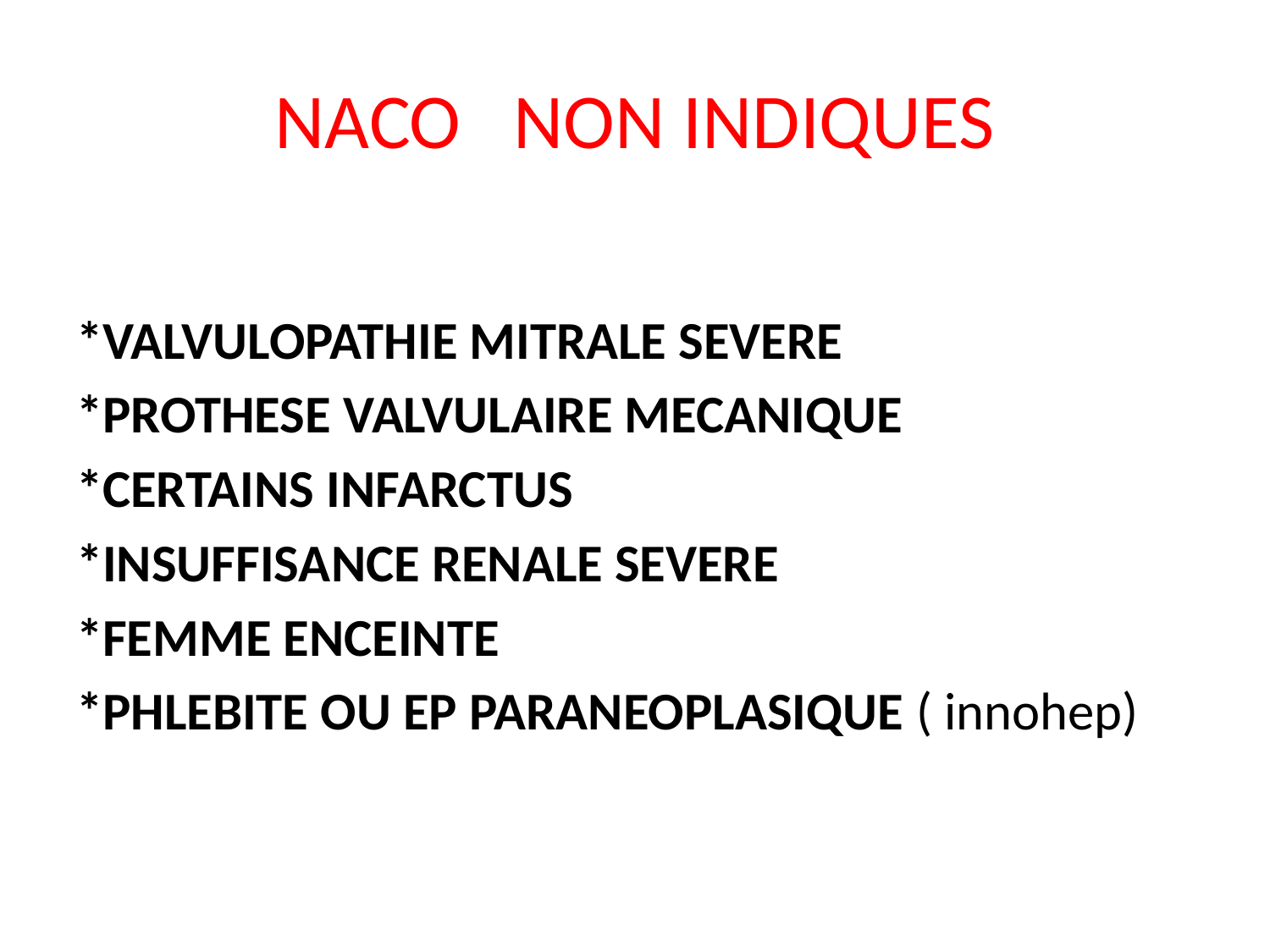

# NACO   NON INDIQUES
*VALVULOPATHIE MITRALE SEVERE
*PROTHESE VALVULAIRE MECANIQUE
*CERTAINS INFARCTUS
*INSUFFISANCE RENALE SEVERE
*FEMME ENCEINTE
*PHLEBITE OU EP PARANEOPLASIQUE ( innohep)